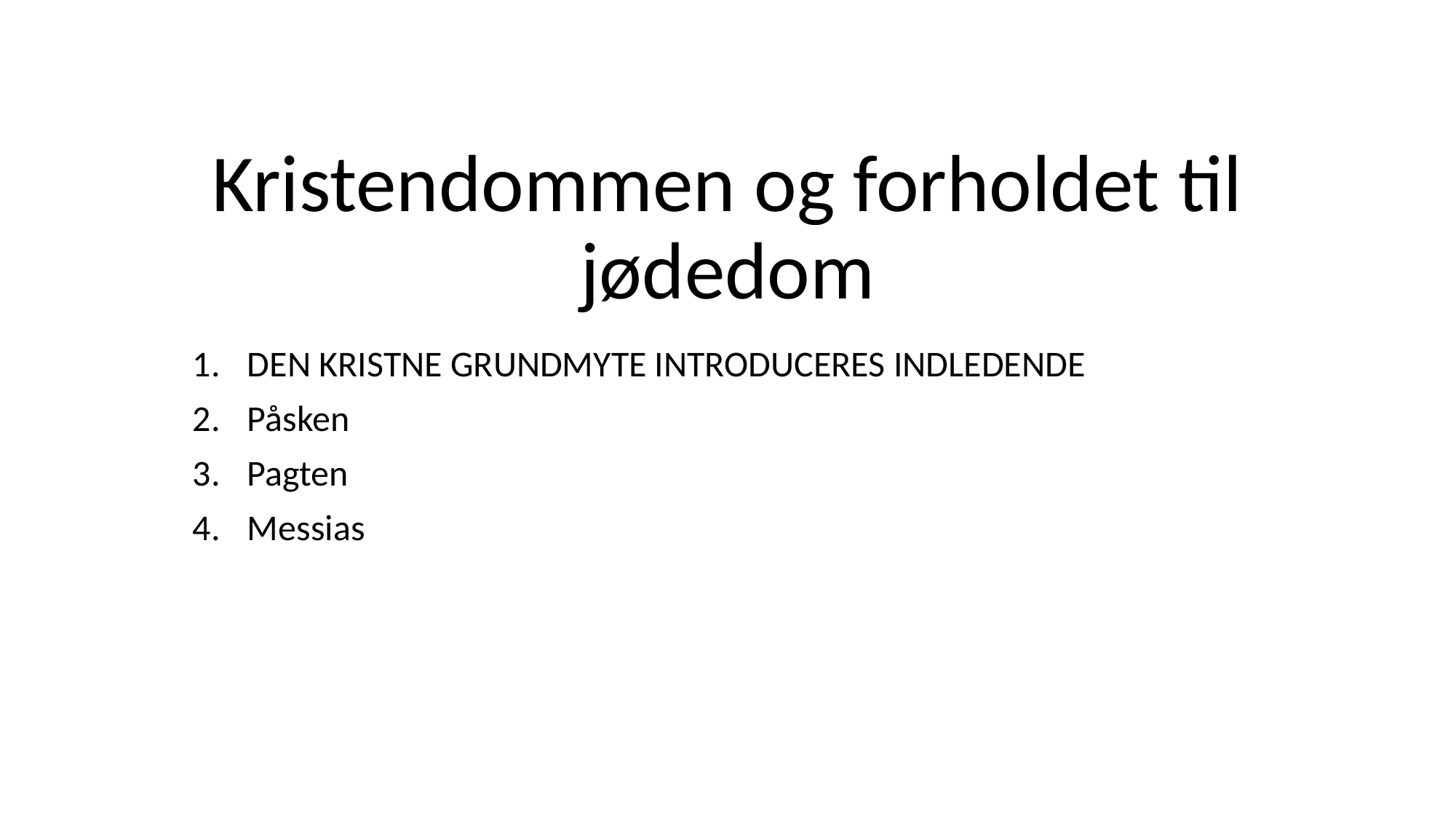

# Kristendommen og forholdet til jødedom
DEN KRISTNE GRUNDMYTE INTRODUCERES INDLEDENDE
Påsken
Pagten
Messias